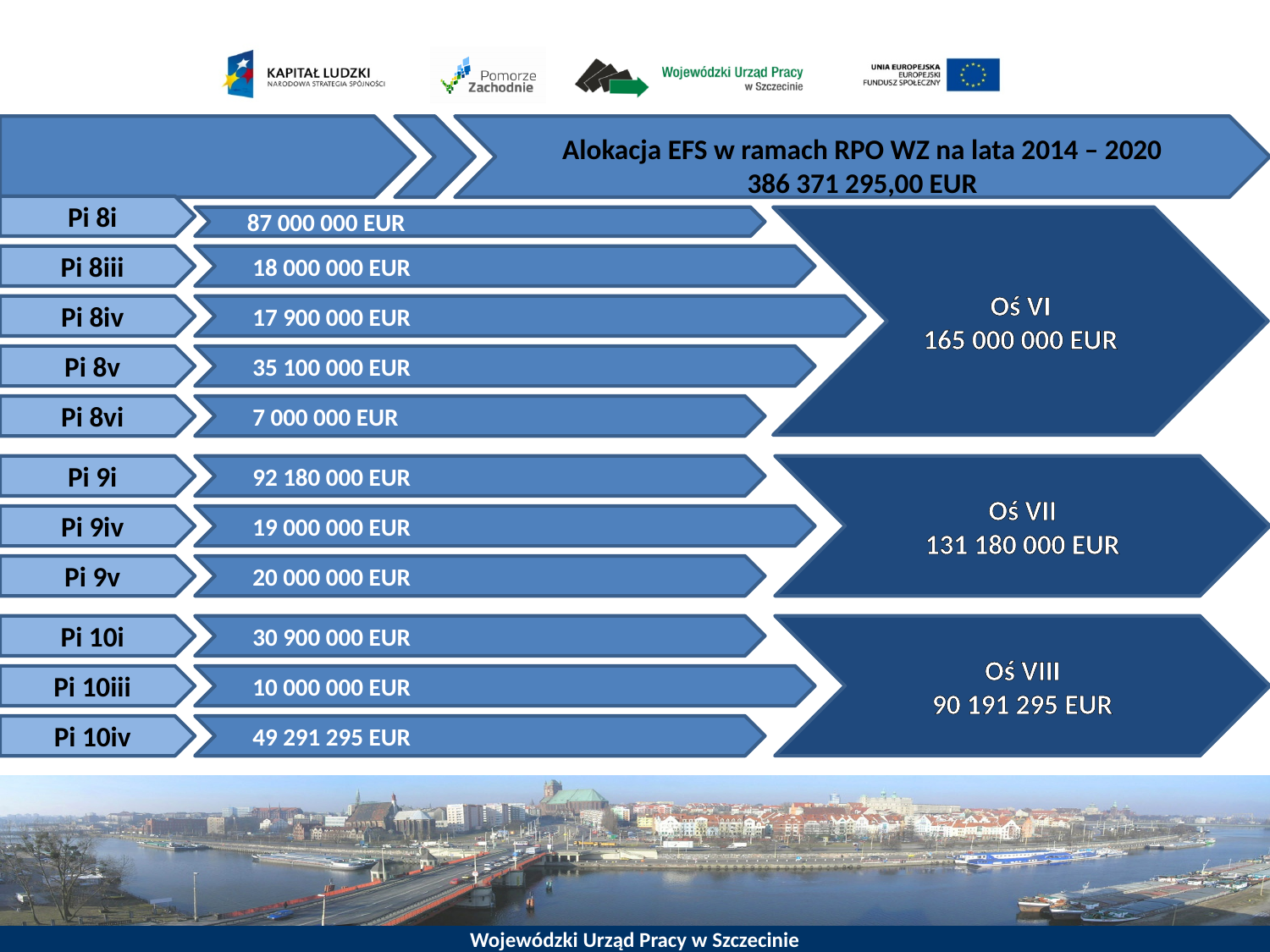

Alokacja EFS w ramach RPO WZ na lata 2014 – 2020
386 371 295,00 EUR

Pi 8i
87 000 000 EUR
Oś VI
165 000 000 EUR
Pi 8iii
18 000 000 EUR
Pi 8iv
17 900 000 EUR
Pi 8v
35 100 000 EUR
Pi 8vi
7 000 000 EUR
Pi 9i
92 180 000 EUR
Oś VII
131 180 000 EUR
Pi 9iv
19 000 000 EUR
Pi 9v
20 000 000 EUR
Pi 10i
30 900 000 EUR
Oś VIII
90 191 295 EUR
Pi 10iii
10 000 000 EUR
Pi 10iv
49 291 295 EUR